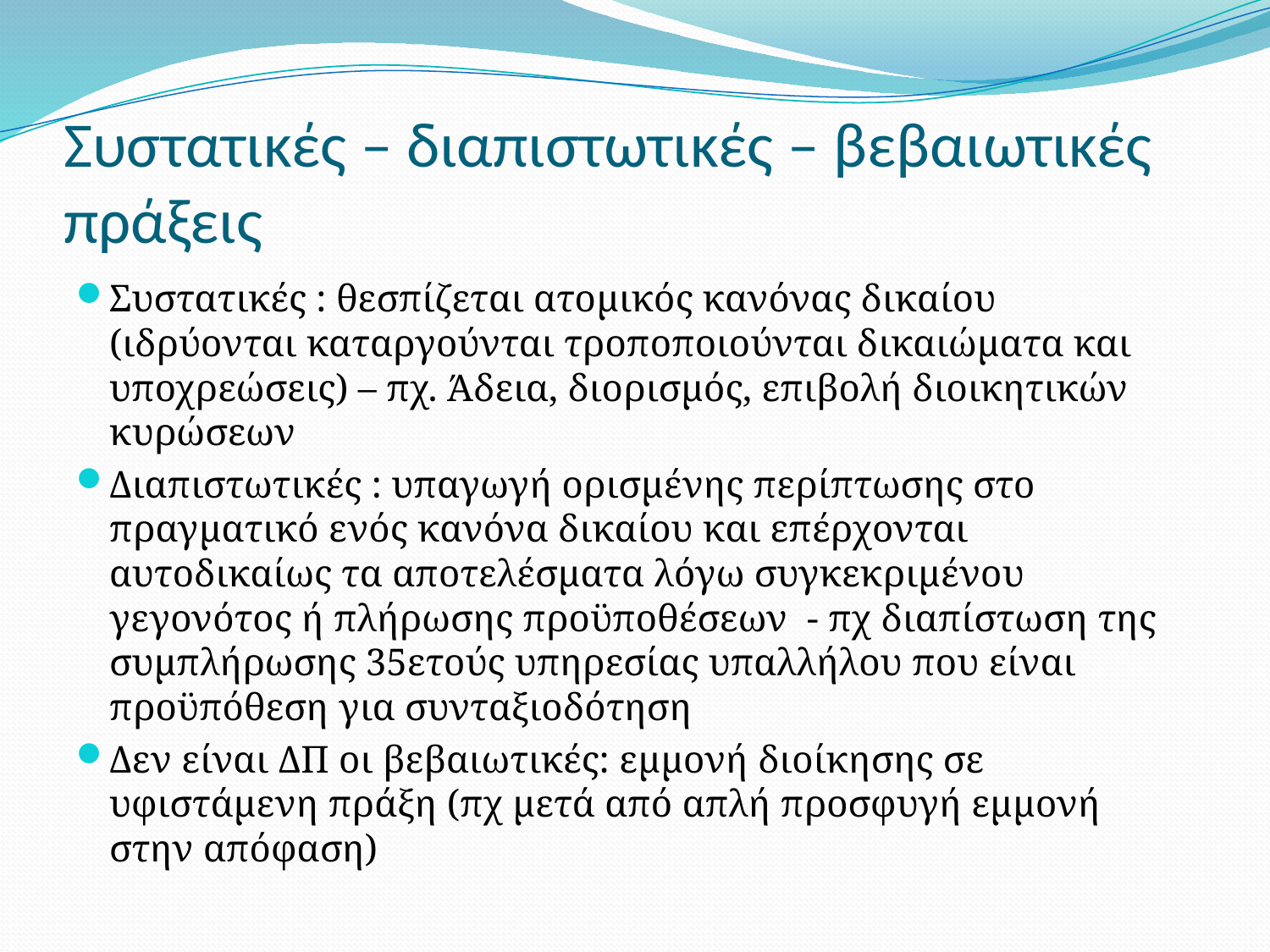

# Συστατικές – διαπιστωτικές – βεβαιωτικές πράξεις
Συστατικές : θεσπίζεται ατομικός κανόνας δικαίου (ιδρύονται καταργούνται τροποποιούνται δικαιώματα και υποχρεώσεις) – πχ. Άδεια, διορισμός, επιβολή διοικητικών κυρώσεων
Διαπιστωτικές : υπαγωγή ορισμένης περίπτωσης στο  πραγματικό ενός κανόνα δικαίου και επέρχονται αυτοδικαίως τα αποτελέσματα λόγω συγκεκριμένου γεγονότος ή πλήρωσης προϋποθέσεων  - πχ διαπίστωση της συμπλήρωσης 35ετούς υπηρεσίας υπαλλήλου που είναι προϋπόθεση για συνταξιοδότηση
Δεν είναι ΔΠ οι βεβαιωτικές: εμμονή διοίκησης σε υφιστάμενη πράξη (πχ μετά από απλή προσφυγή εμμονή στην απόφαση)